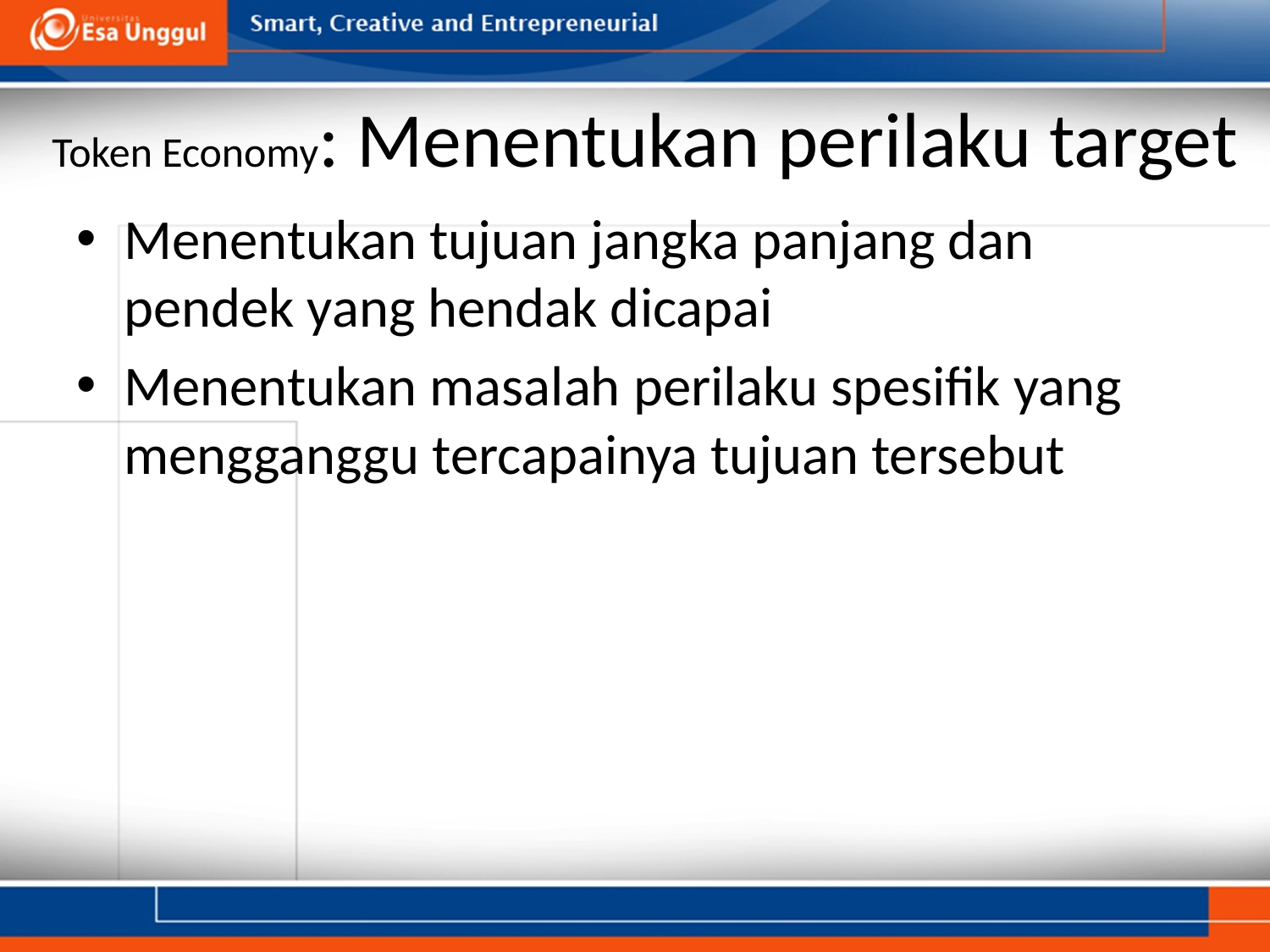

# Token Economy: Menentukan perilaku target
Menentukan tujuan jangka panjang dan pendek yang hendak dicapai
Menentukan masalah perilaku spesifik yang mengganggu tercapainya tujuan tersebut